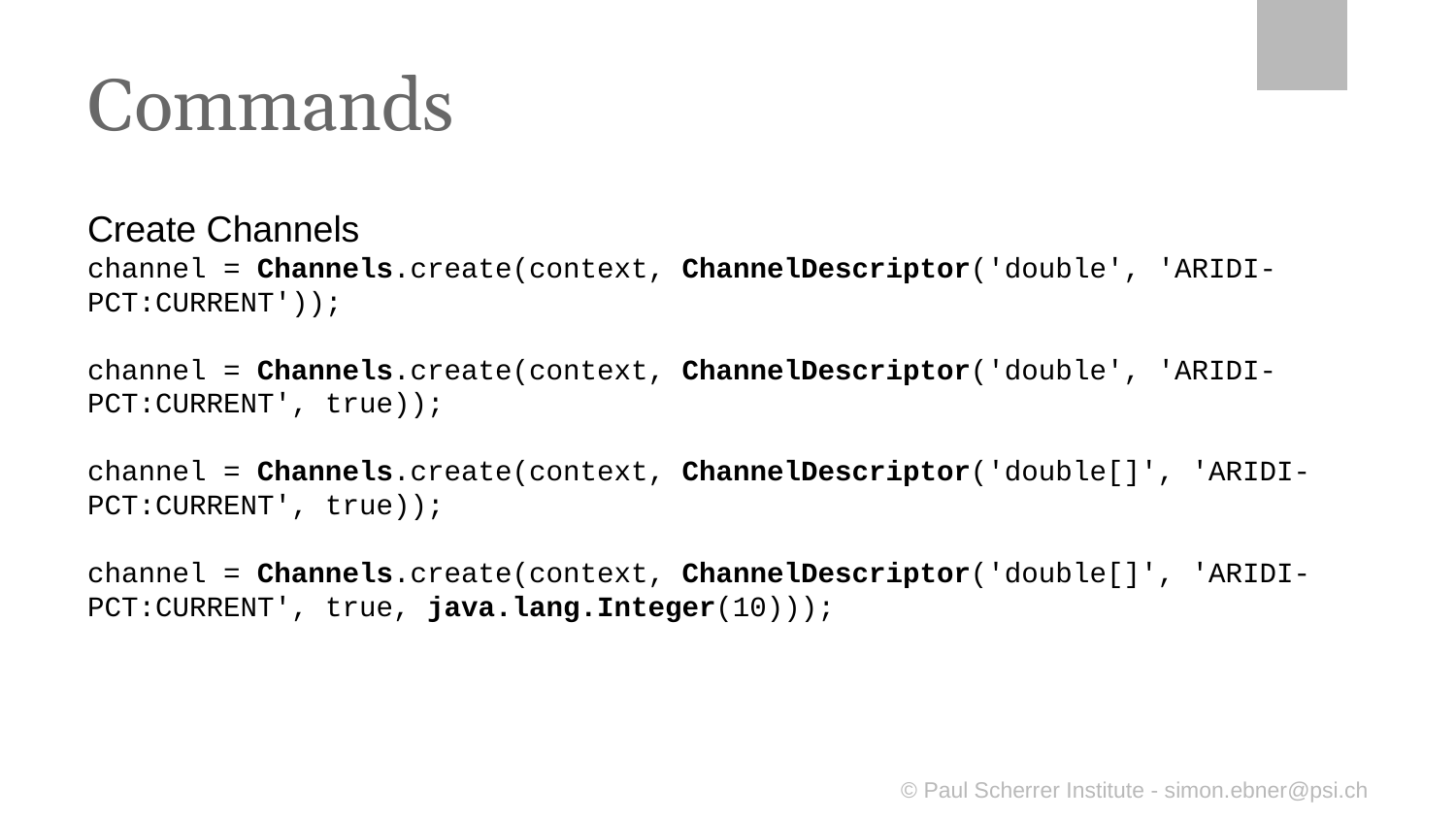

# Commands
Create Channels
channel = Channels.create(context, ChannelDescriptor('double', 'ARIDI-PCT:CURRENT'));

channel = Channels.create(context, ChannelDescriptor('double', 'ARIDI-PCT:CURRENT', true));

channel = Channels.create(context, ChannelDescriptor('double[]', 'ARIDI-PCT:CURRENT', true));

channel = Channels.create(context, ChannelDescriptor('double[]', 'ARIDI-PCT:CURRENT', true, java.lang.Integer(10)));